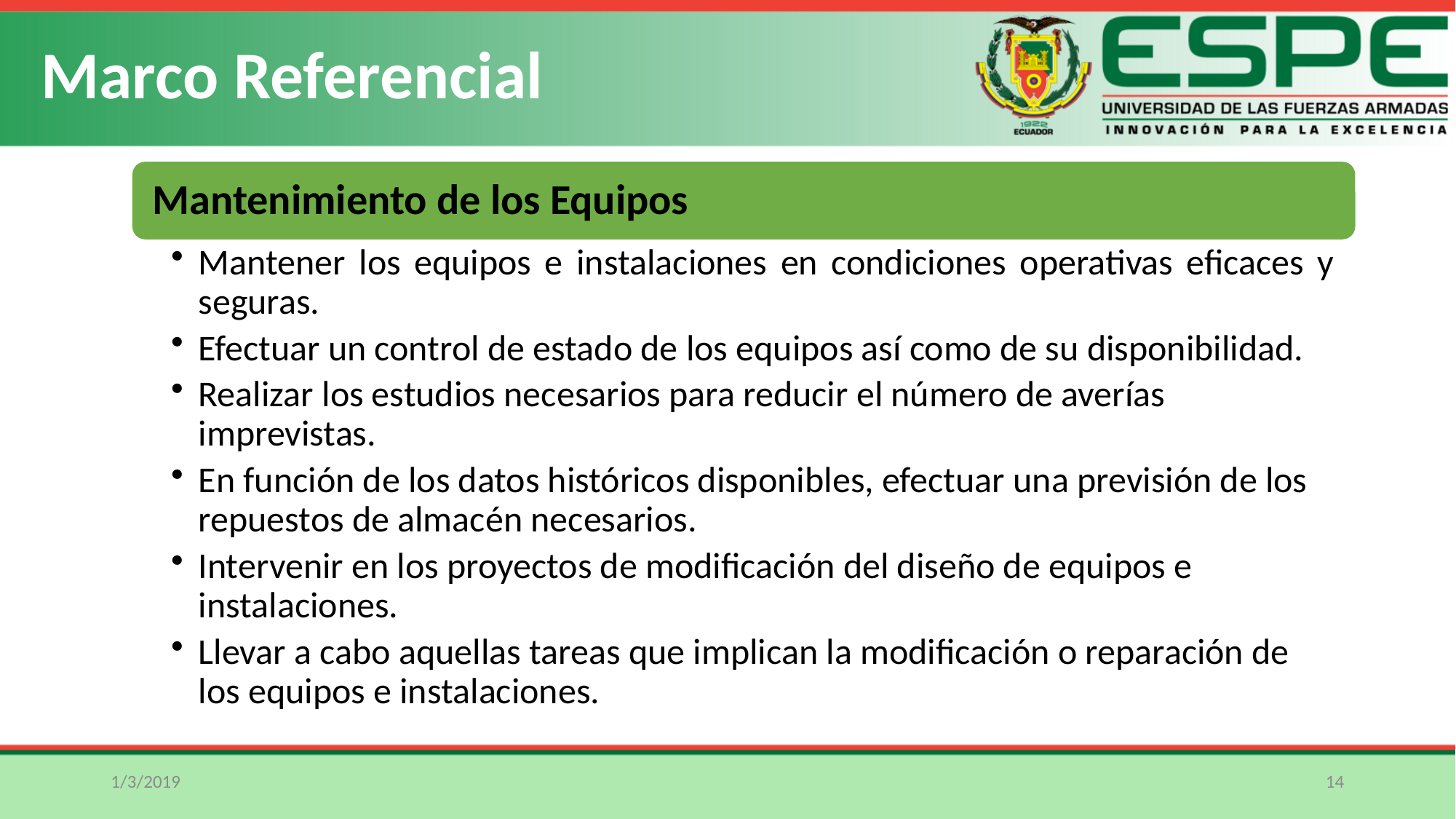

Marco Referencial
Mantenimiento de los Equipos
Mantener los equipos e instalaciones en condiciones operativas eficaces y seguras.
Efectuar un control de estado de los equipos así como de su disponibilidad.
Realizar los estudios necesarios para reducir el número de averías imprevistas.
En función de los datos históricos disponibles, efectuar una previsión de los repuestos de almacén necesarios.
Intervenir en los proyectos de modificación del diseño de equipos e instalaciones.
Llevar a cabo aquellas tareas que implican la modificación o reparación de los equipos e instalaciones.
1/3/2019

14